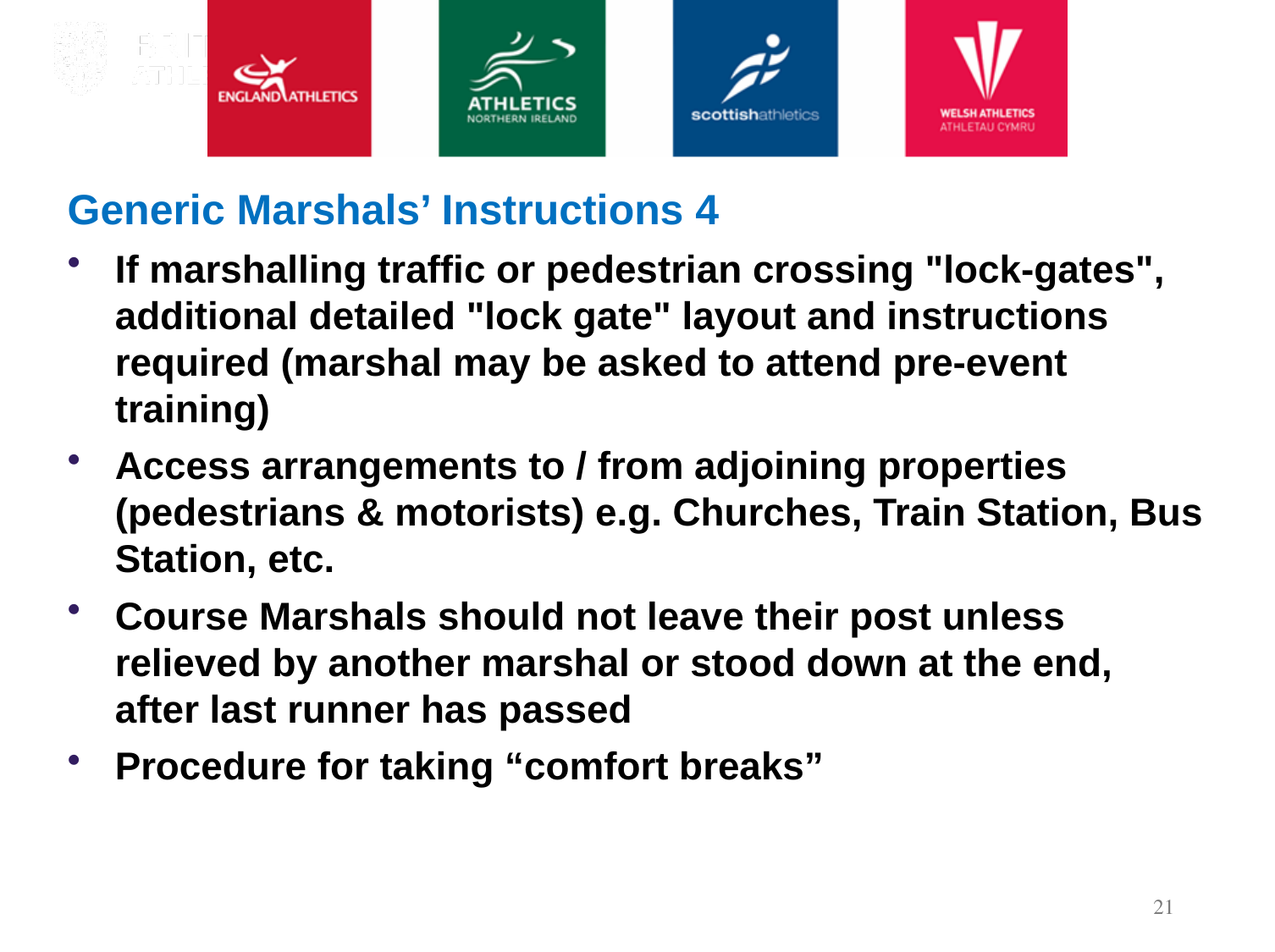

# Generic Marshals’ Instructions 4
If marshalling traffic or pedestrian crossing "lock-gates", additional detailed "lock gate" layout and instructions required (marshal may be asked to attend pre-event training)
Access arrangements to / from adjoining properties (pedestrians & motorists) e.g. Churches, Train Station, Bus Station, etc.
Course Marshals should not leave their post unless relieved by another marshal or stood down at the end, after last runner has passed
Procedure for taking “comfort breaks”
21